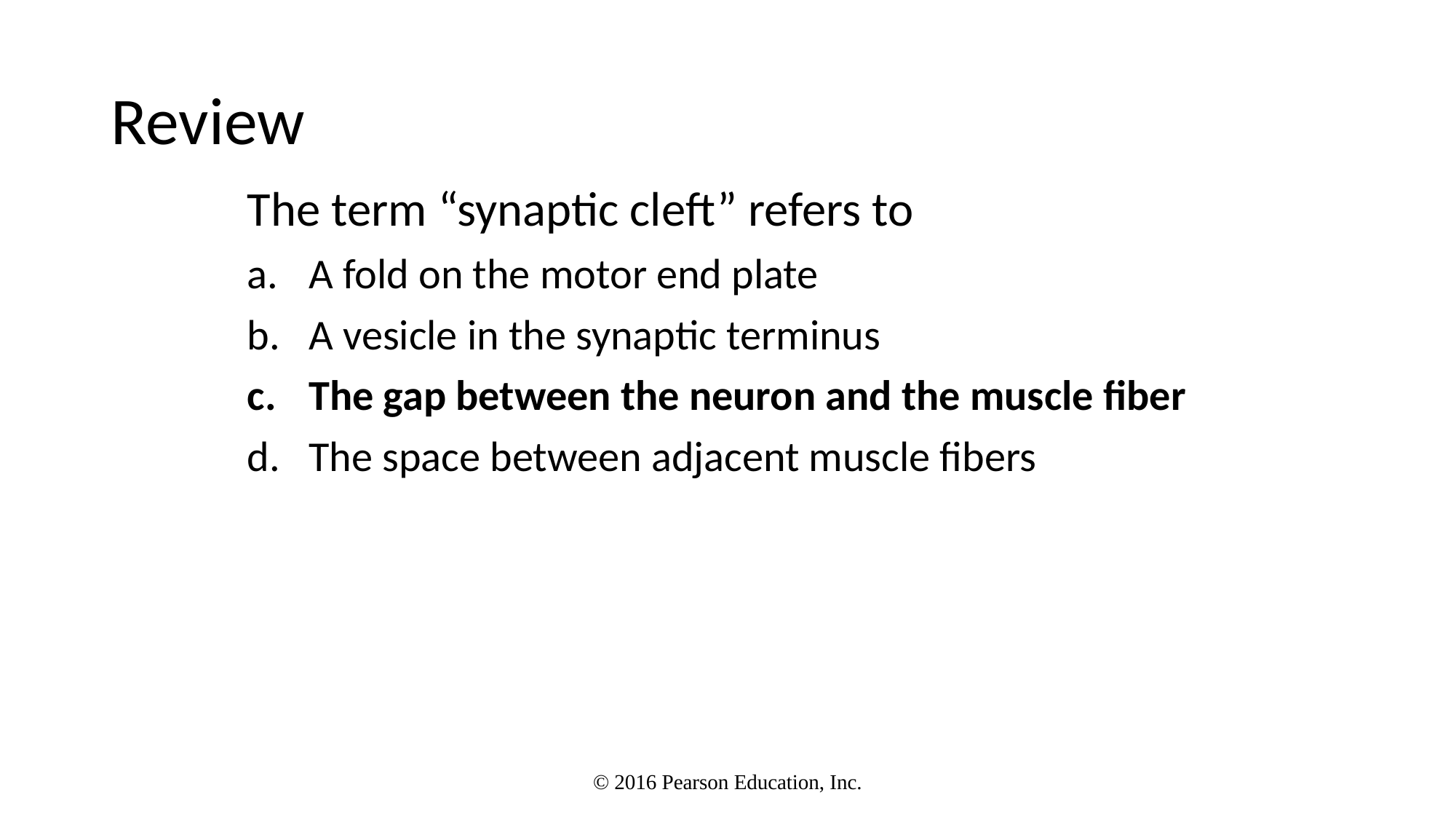

# Review
The term “synaptic cleft” refers to
A fold on the motor end plate
A vesicle in the synaptic terminus
The gap between the neuron and the muscle fiber
The space between adjacent muscle fibers
© 2016 Pearson Education, Inc.